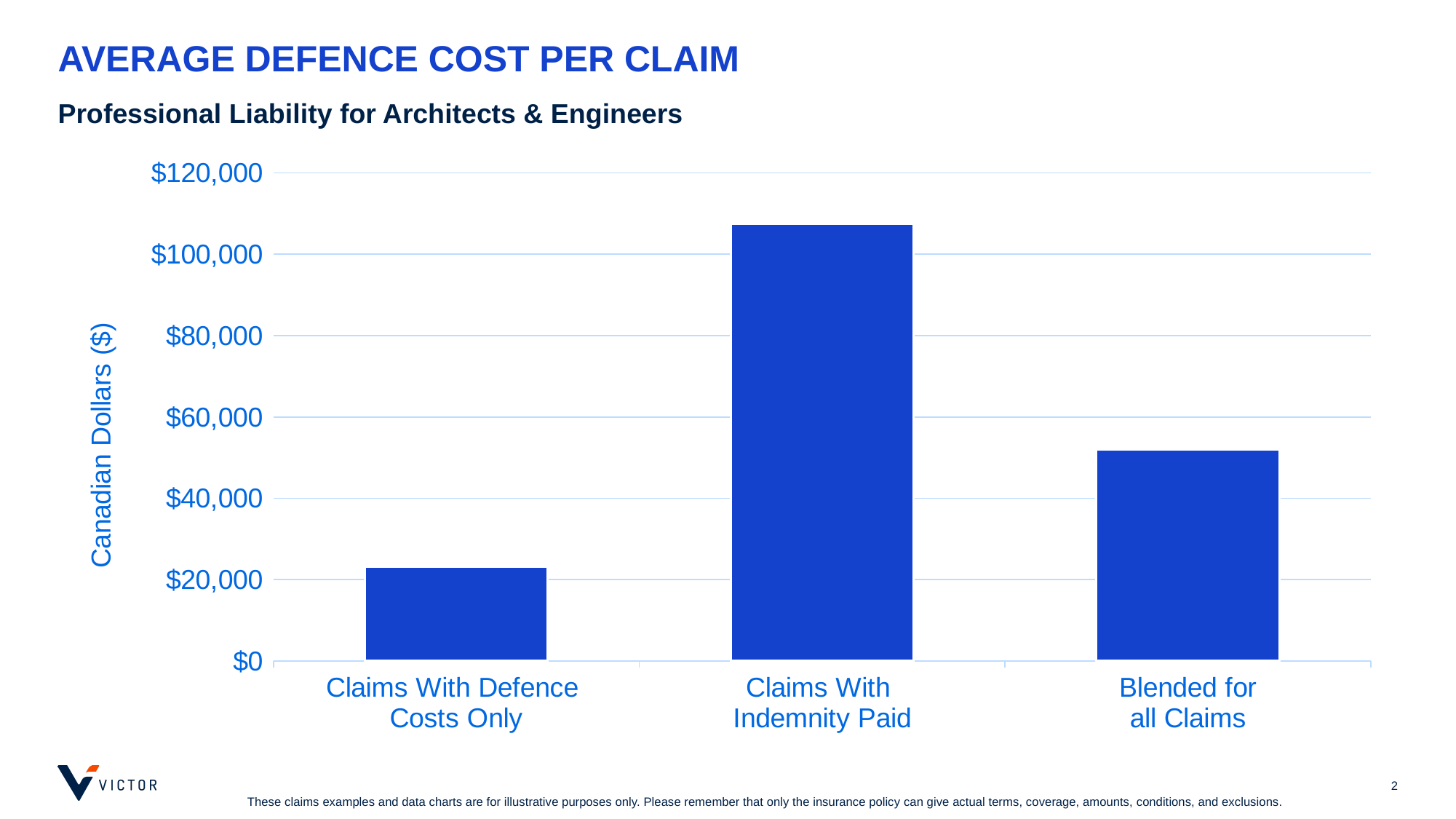

# AVERAGE DEFENCE COST PER CLAIM
Professional Liability for Architects & Engineers

### Chart

| Category | Column1 |
|---|---|
| Claims With Defence
Costs Only | 23197.056905807713 |
| Claims With
Indemnity Paid | 107497.01393596987 |
| Blended for
all Claims | 51974.47714561235 |

[unsupported chart]

2
These claims examples and data charts are for illustrative purposes only. Please remember that only the insurance policy can give actual terms, coverage, amounts, conditions, and exclusions.